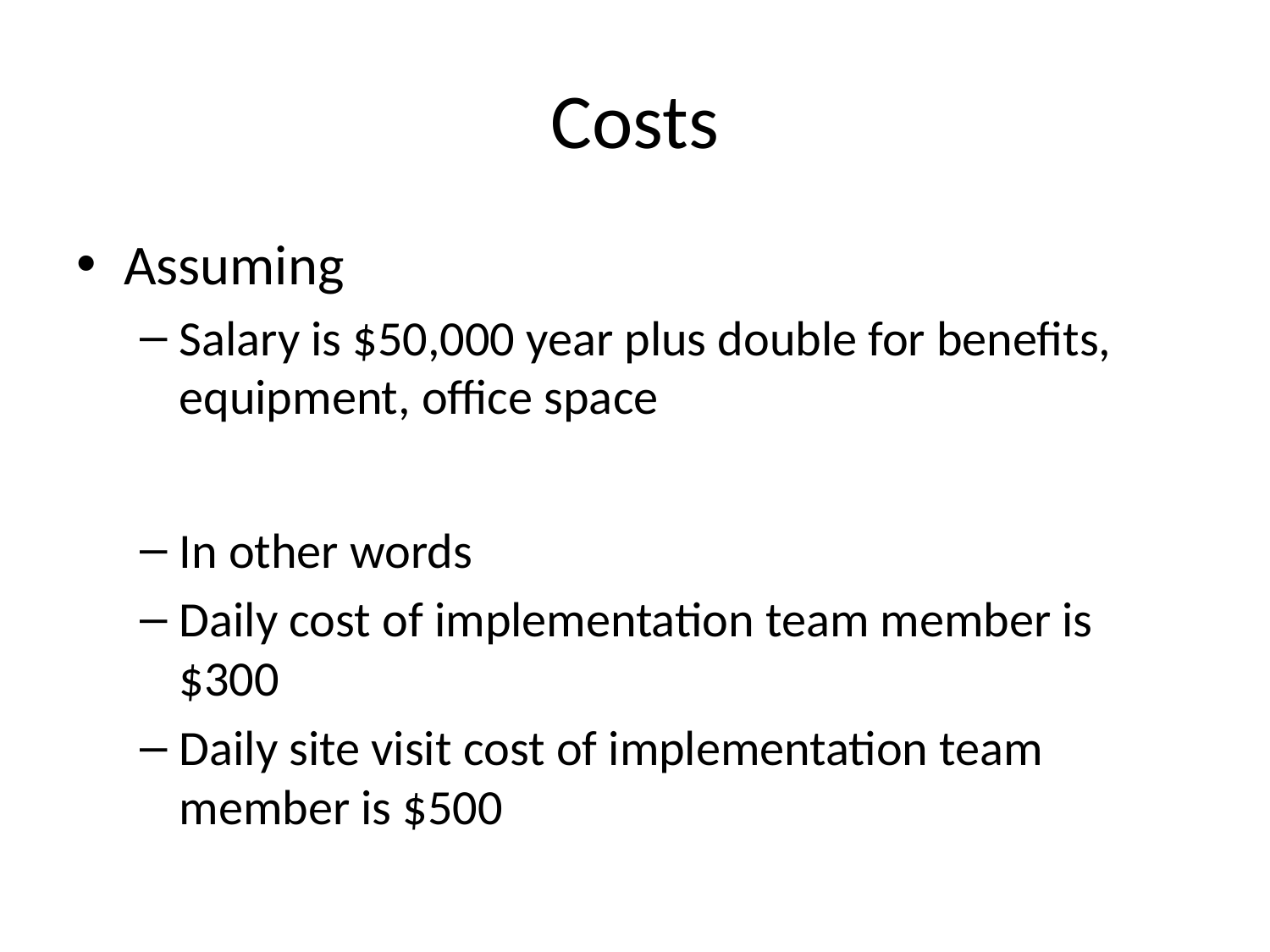

# Costs
Assuming
Salary is $50,000 year plus double for benefits, equipment, office space

In other words
Daily cost of implementation team member is $300
Daily site visit cost of implementation team member is $500